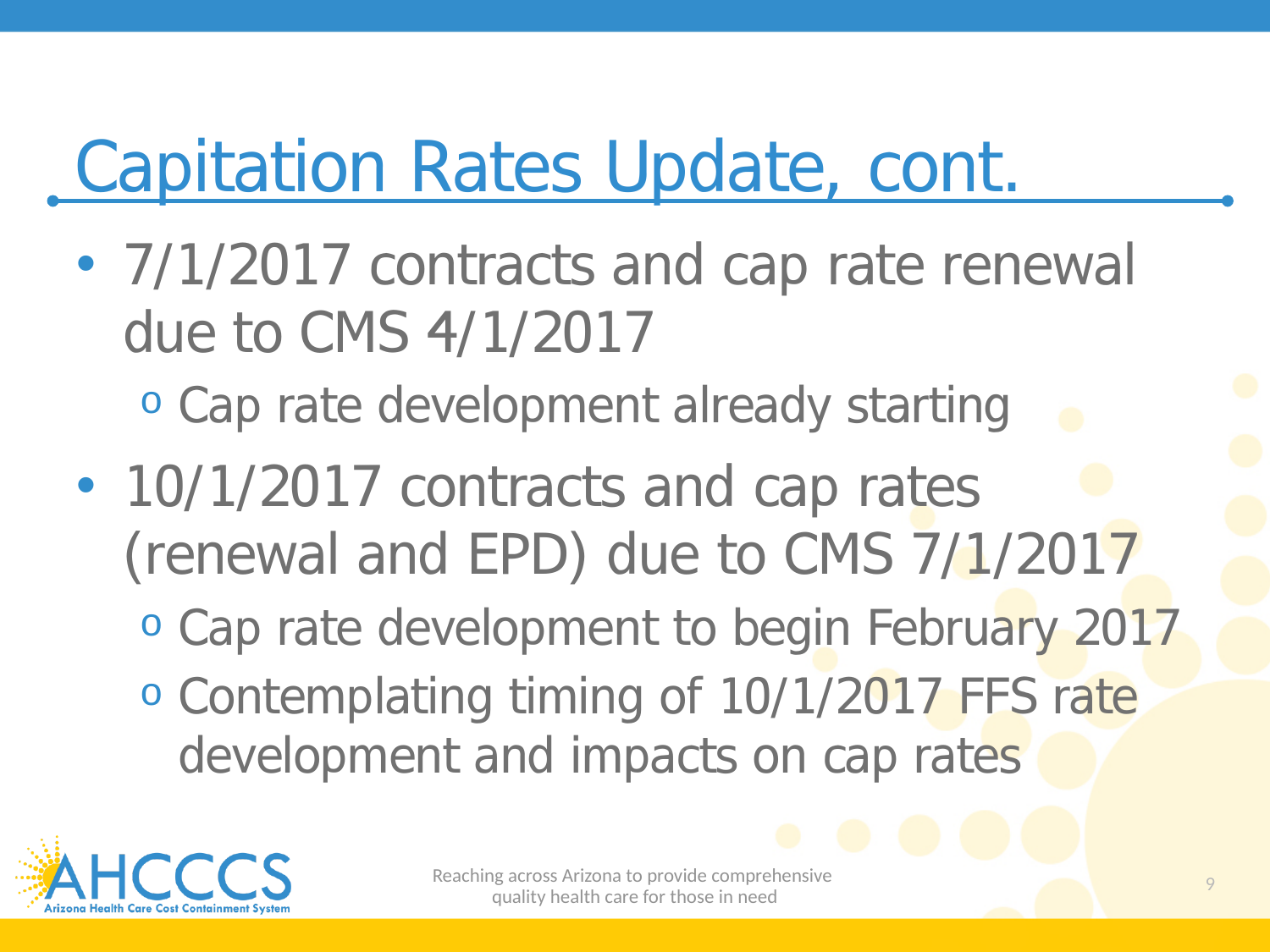

# Capitation Rates Update, cont.
7/1/2017 contracts and cap rate renewal due to CMS 4/1/2017
Cap rate development already starting
10/1/2017 contracts and cap rates (renewal and EPD) due to CMS 7/1/2017
Cap rate development to begin February 2017
Contemplating timing of 10/1/2017 FFS rate development and impacts on cap rates

Reaching across Arizona to provide comprehensive
quality health care for those in need
9